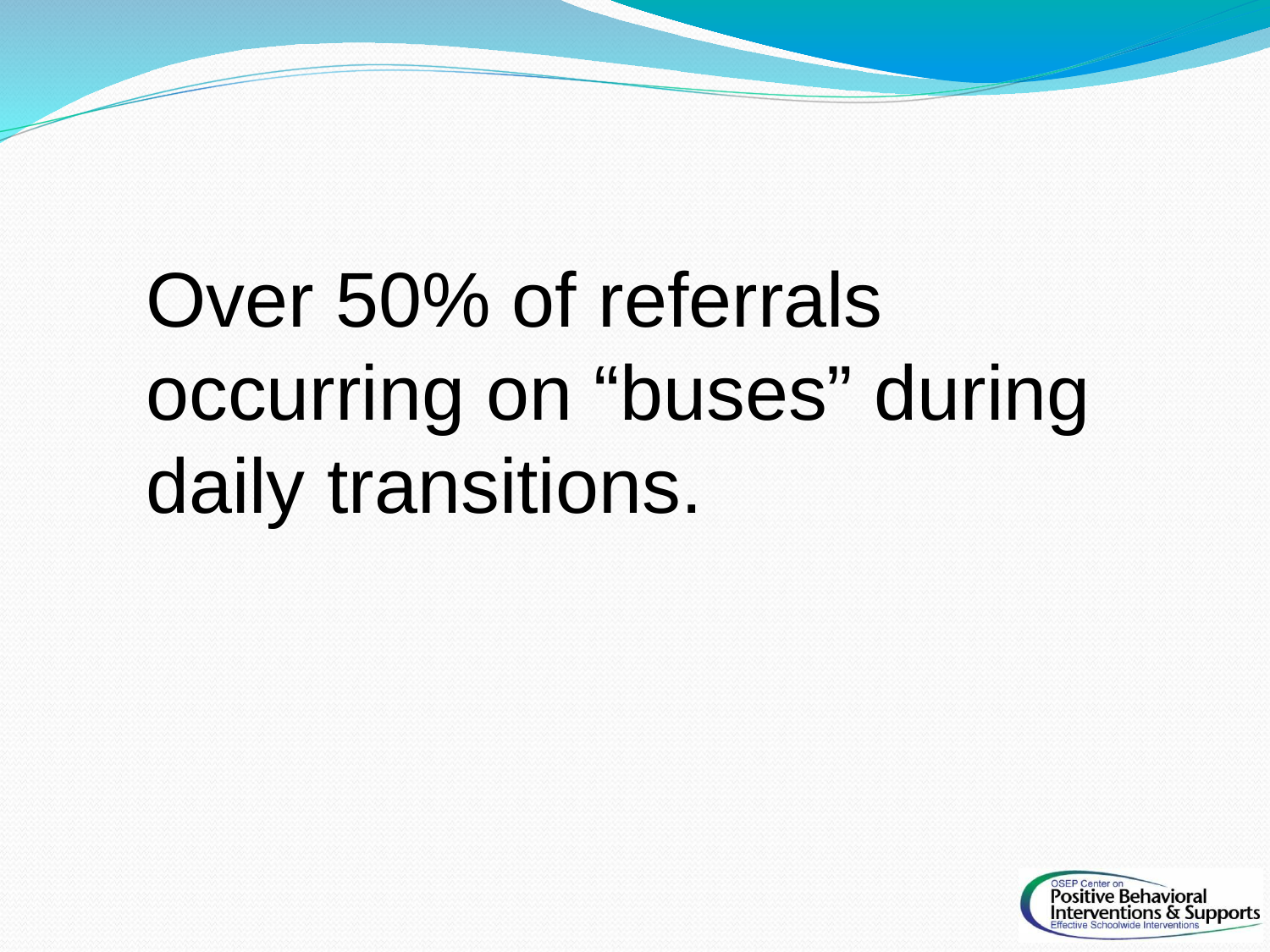

Over 50% of referrals occurring on “buses” during daily transitions.